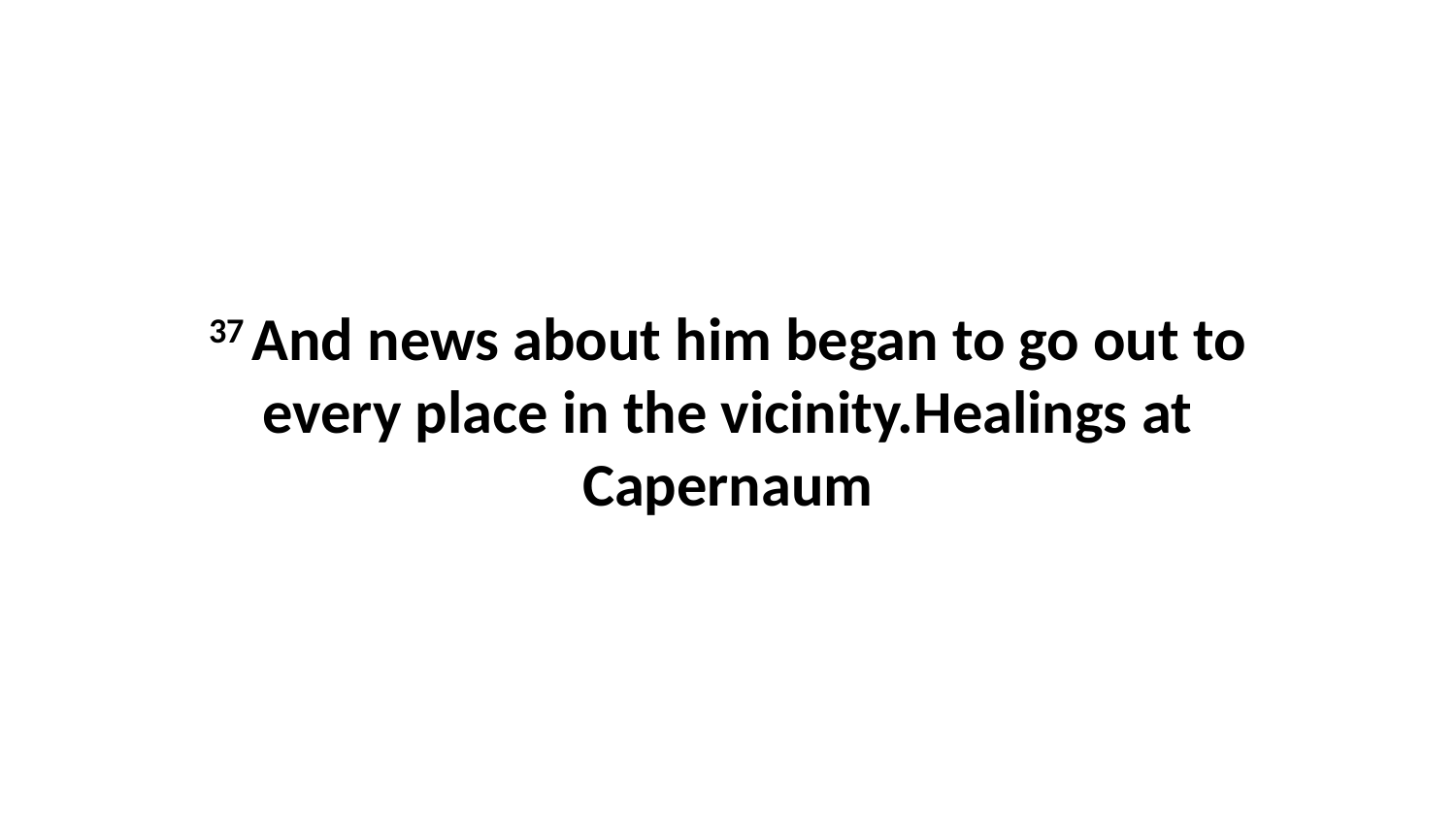

37 And news about him began to go out to every place in the vicinity.Healings at Capernaum